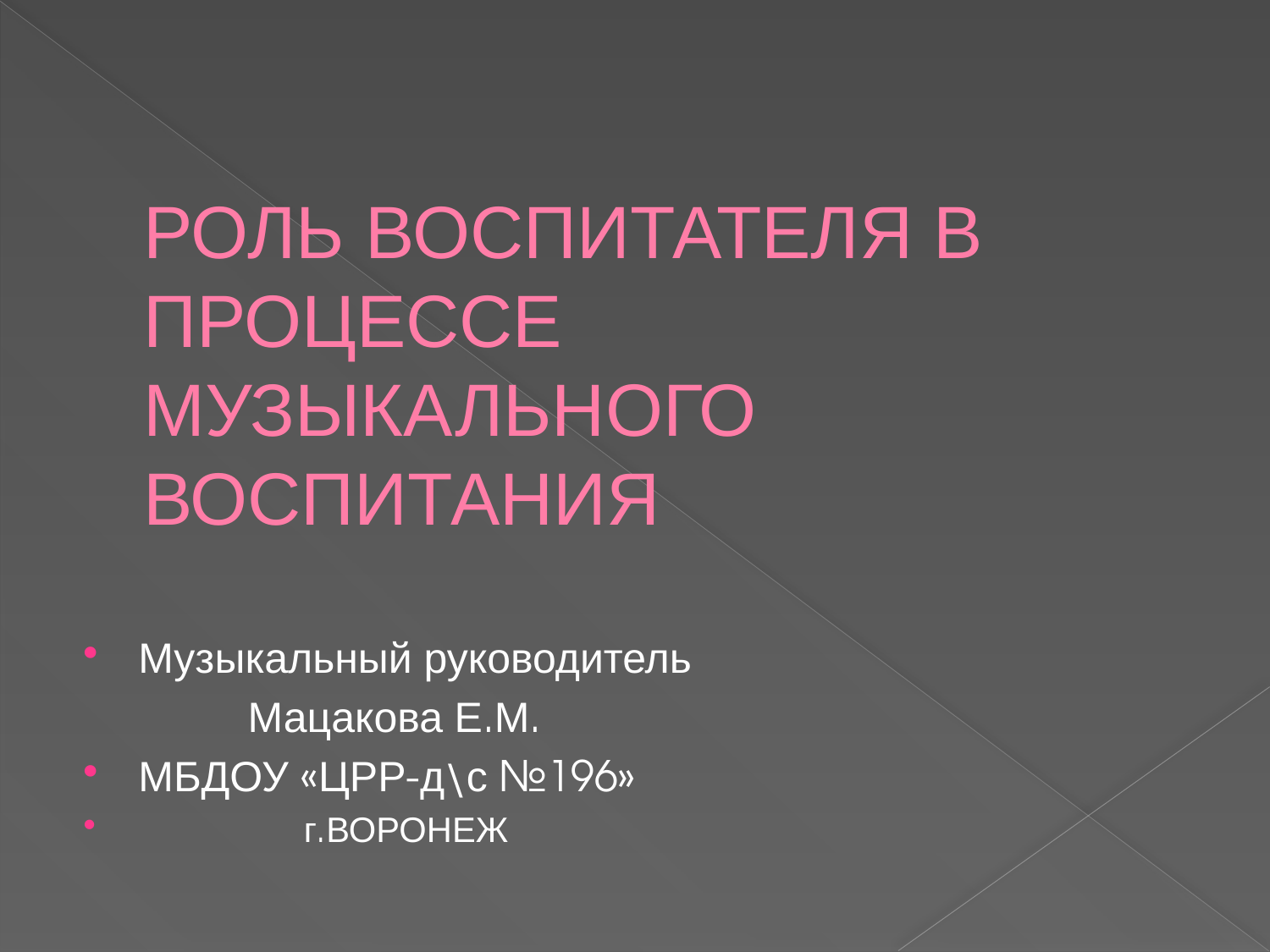

# РОЛЬ ВОСПИТАТЕЛЯ В     ПРОЦЕССЕ МУЗЫКАЛЬНОГО ВОСПИТАНИЯ
Музыкальный руководитель
              Мацакова Е.М.
МБДОУ «ЦРР-д\с №196»
                 г.ВОРОНЕЖ